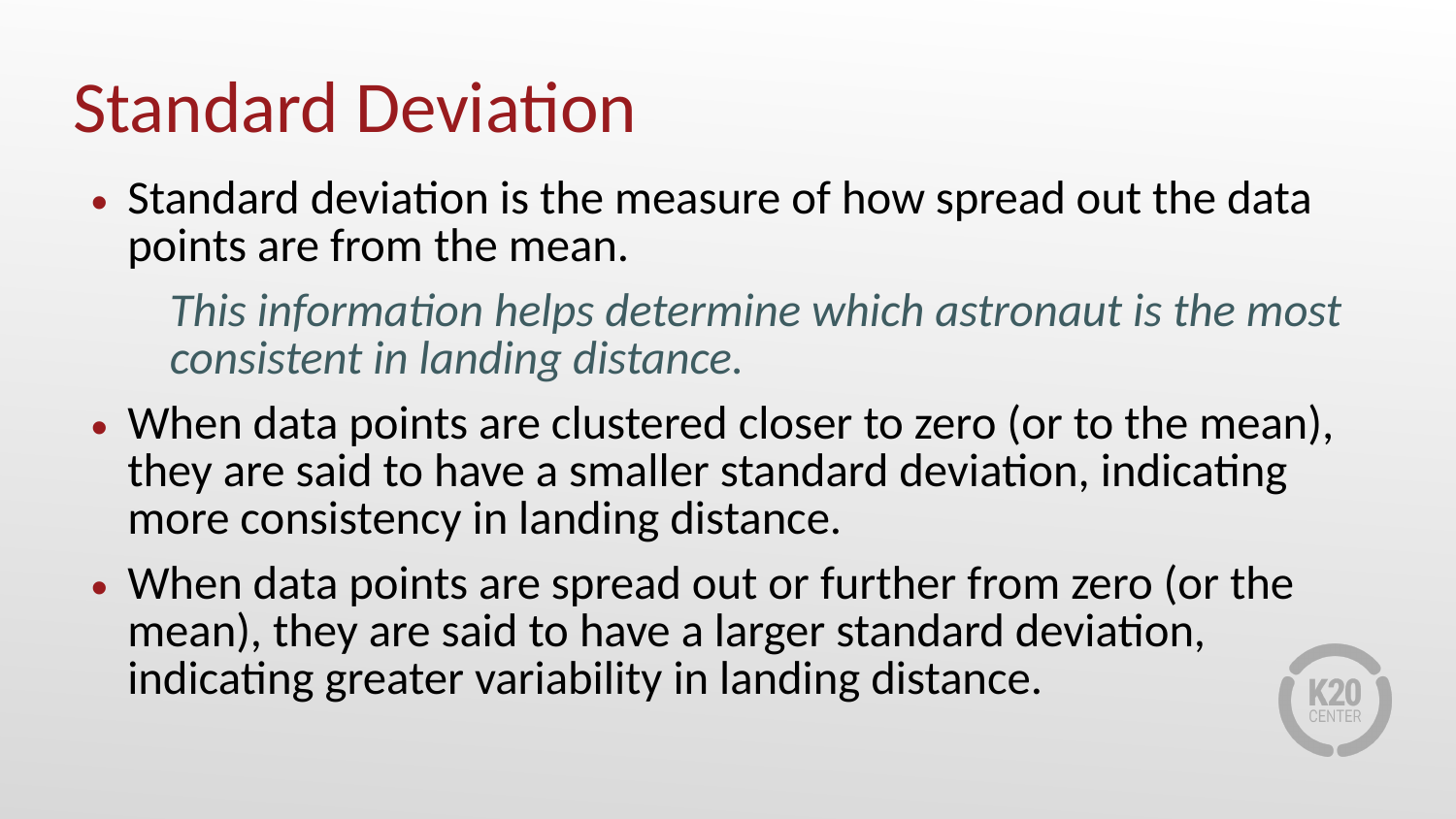

# Standard Deviation
Standard deviation is the measure of how spread out the data points are from the mean.
This information helps determine which astronaut is the most consistent in landing distance.
When data points are clustered closer to zero (or to the mean), they are said to have a smaller standard deviation, indicating more consistency in landing distance.
When data points are spread out or further from zero (or the mean), they are said to have a larger standard deviation, indicating greater variability in landing distance.